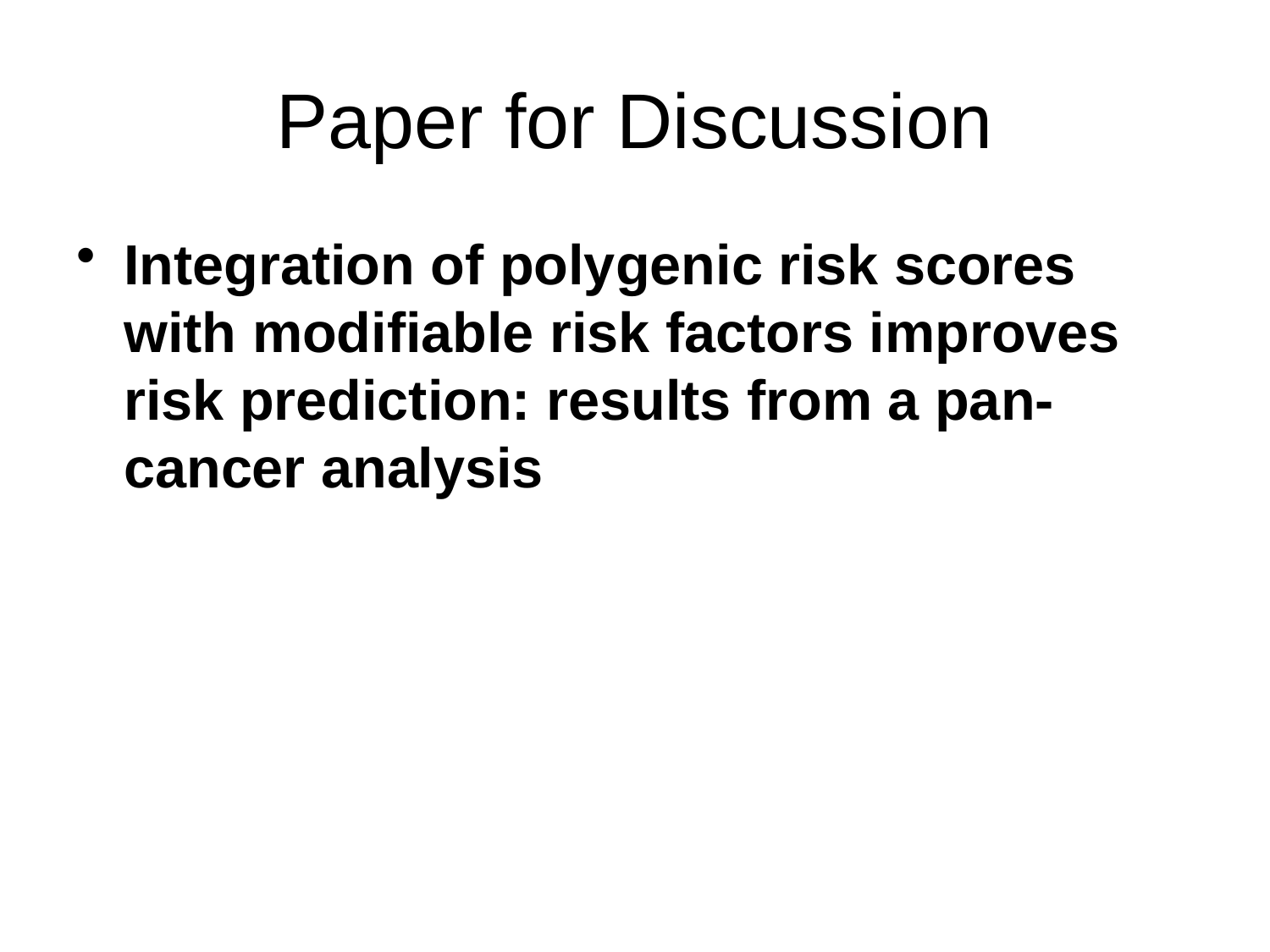

# Paper for Discussion
Integration of polygenic risk scores with modifiable risk factors improves risk prediction: results from a pan-cancer analysis